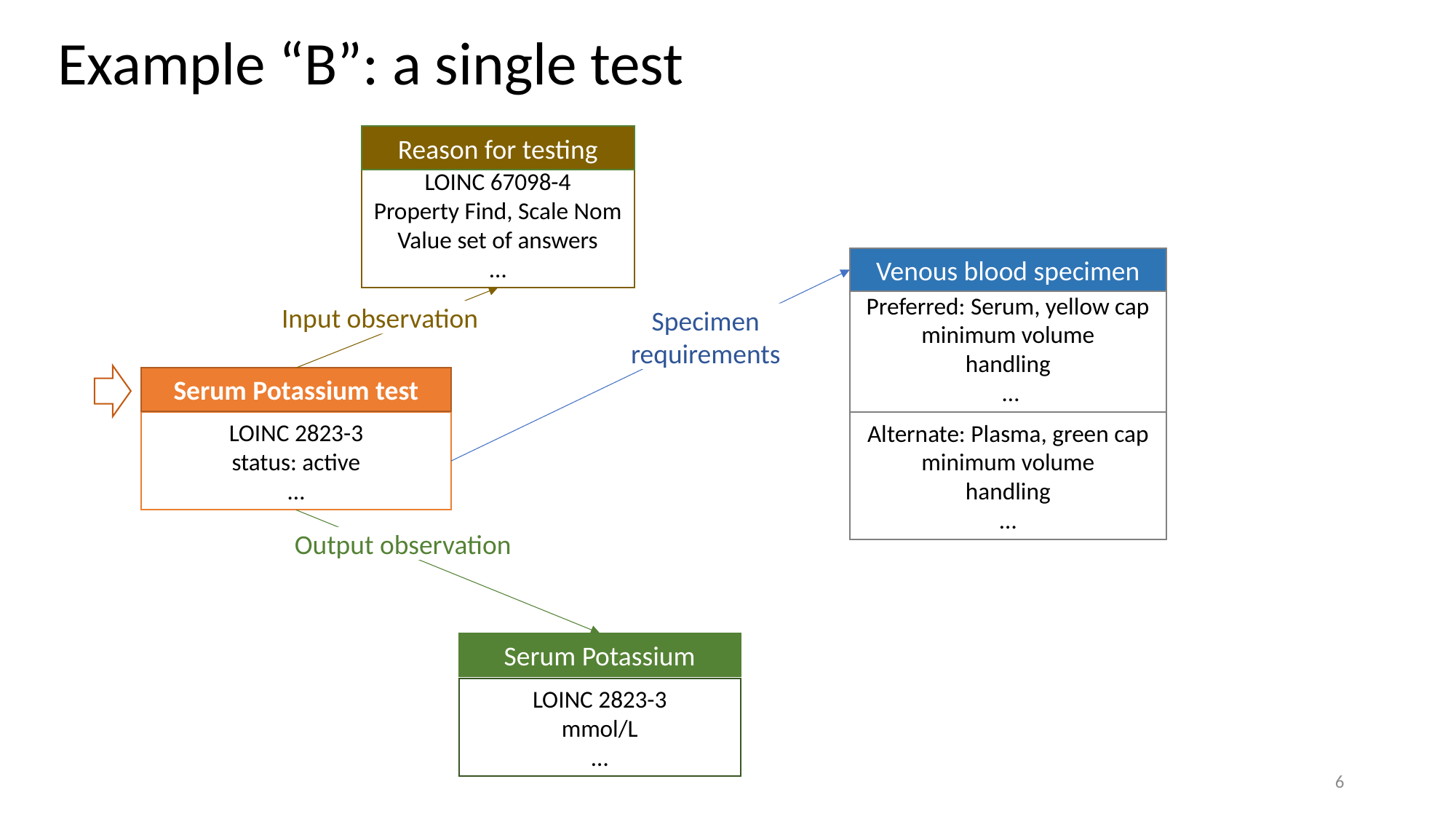

Example “B”: a single test
Reason for testing
LOINC 67098-4
Property Find, Scale Nom
Value set of answers
…
Venous blood specimen
Preferred: Serum, yellow cap
minimum volume
handling
 …
Input observation
Specimen requirements

Serum Potassium test
LOINC 2823-3
status: active
…
Alternate: Plasma, green cap
minimum volume
handling
…
Output observation
Serum Potassium
LOINC 2823-3
mmol/L
…
6